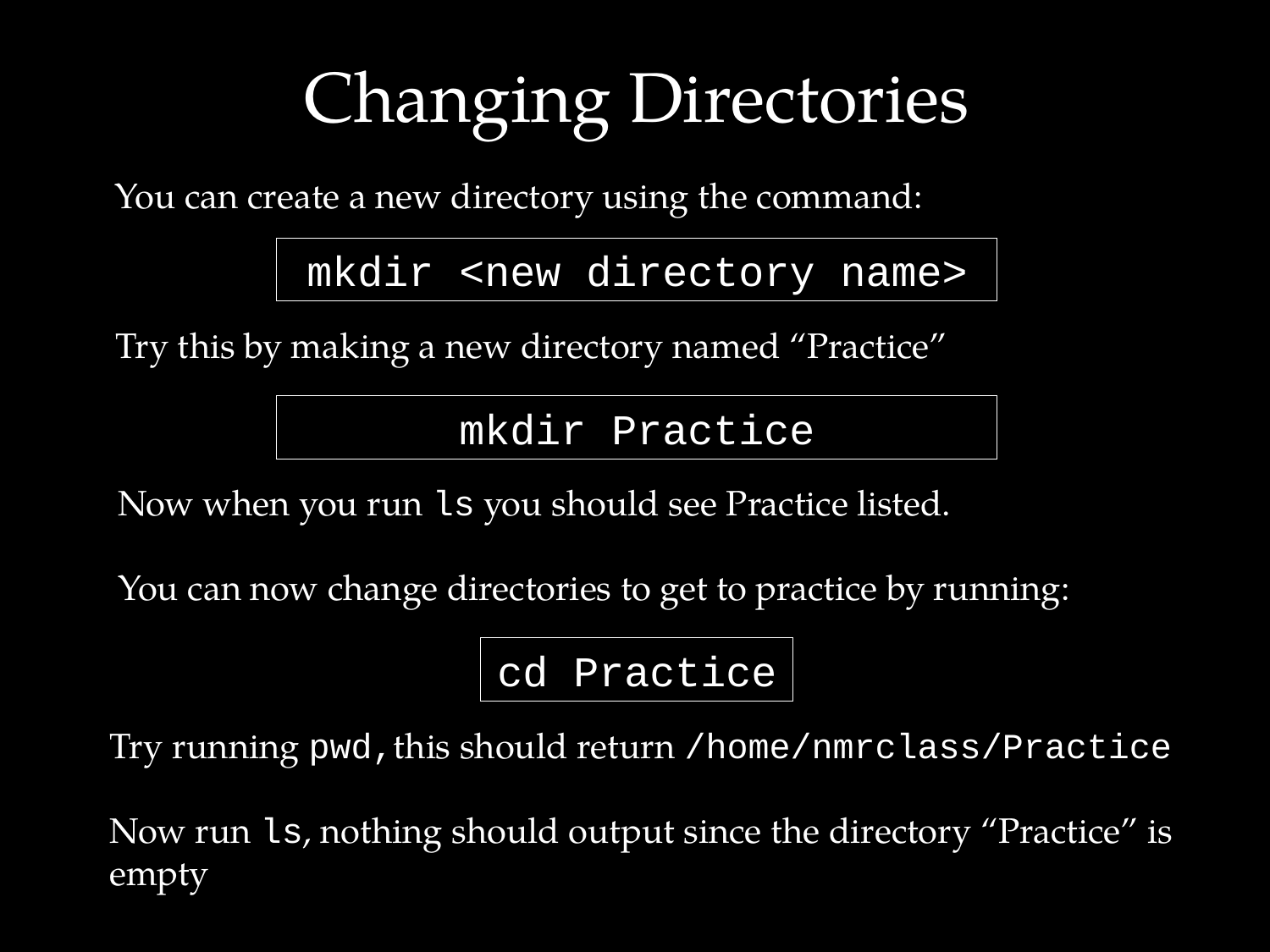

# Changing Directories
You can create a new directory using the command:
mkdir <new directory name>
Try this by making a new directory named “Practice”
mkdir Practice
Now when you run ls you should see Practice listed.

You can now change directories to get to practice by running:
cd Practice
Try running pwd,this should return /home/nmrclass/Practice

Now run ls, nothing should output since the directory “Practice” is empty